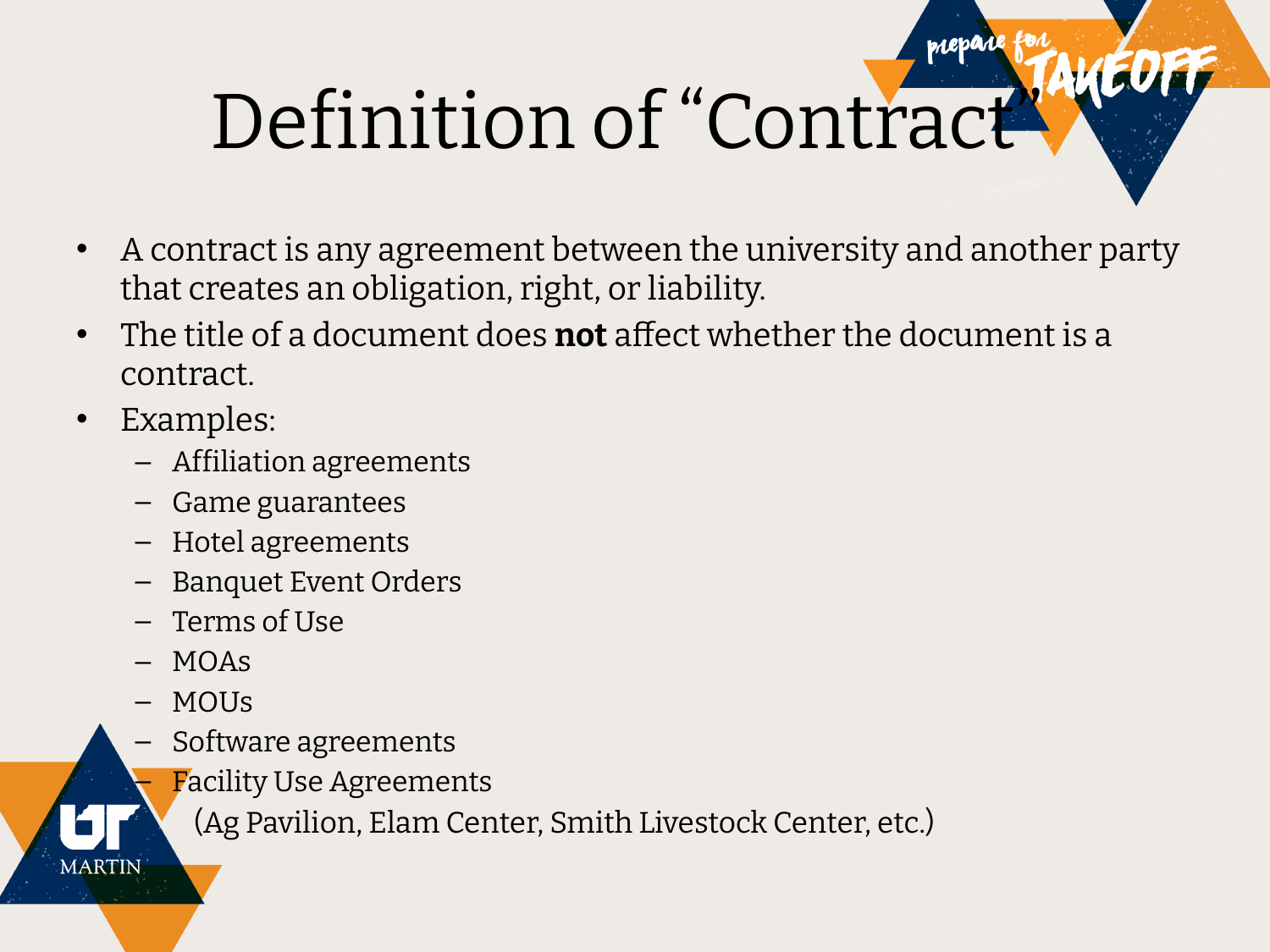

# Definition of “Contract”
A contract is any agreement between the university and another party that creates an obligation, right, or liability.
The title of a document does not affect whether the document is a contract.
Examples:
Affiliation agreements
Game guarantees
Hotel agreements
Banquet Event Orders
Terms of Use
MOAs
MOUs
Software agreements
Facility Use Agreements
(Ag Pavilion, Elam Center, Smith Livestock Center, etc.)